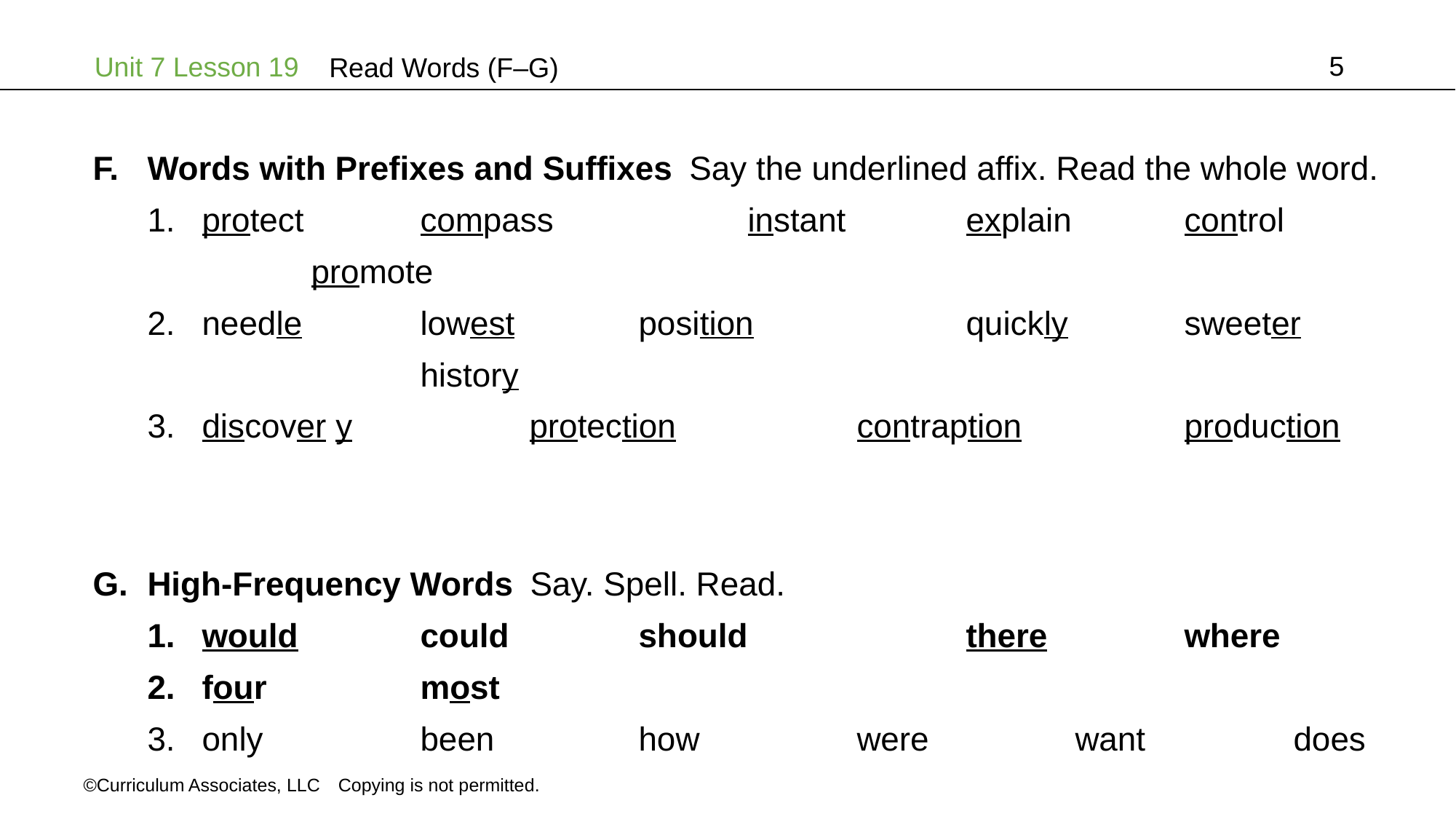

5
Read Words (F–G)

Words with Prefixes and Suffixes Say the underlined affix. Read the whole word.
protect		compass		instant		explain		control		promote
needle		lowest		position		quickly		sweeter		history
discover y		protection		contraption		production

High-Frequency Words Say. Spell. Read.
would		could		should		there		where
four		most
only		been		how		were		want		does